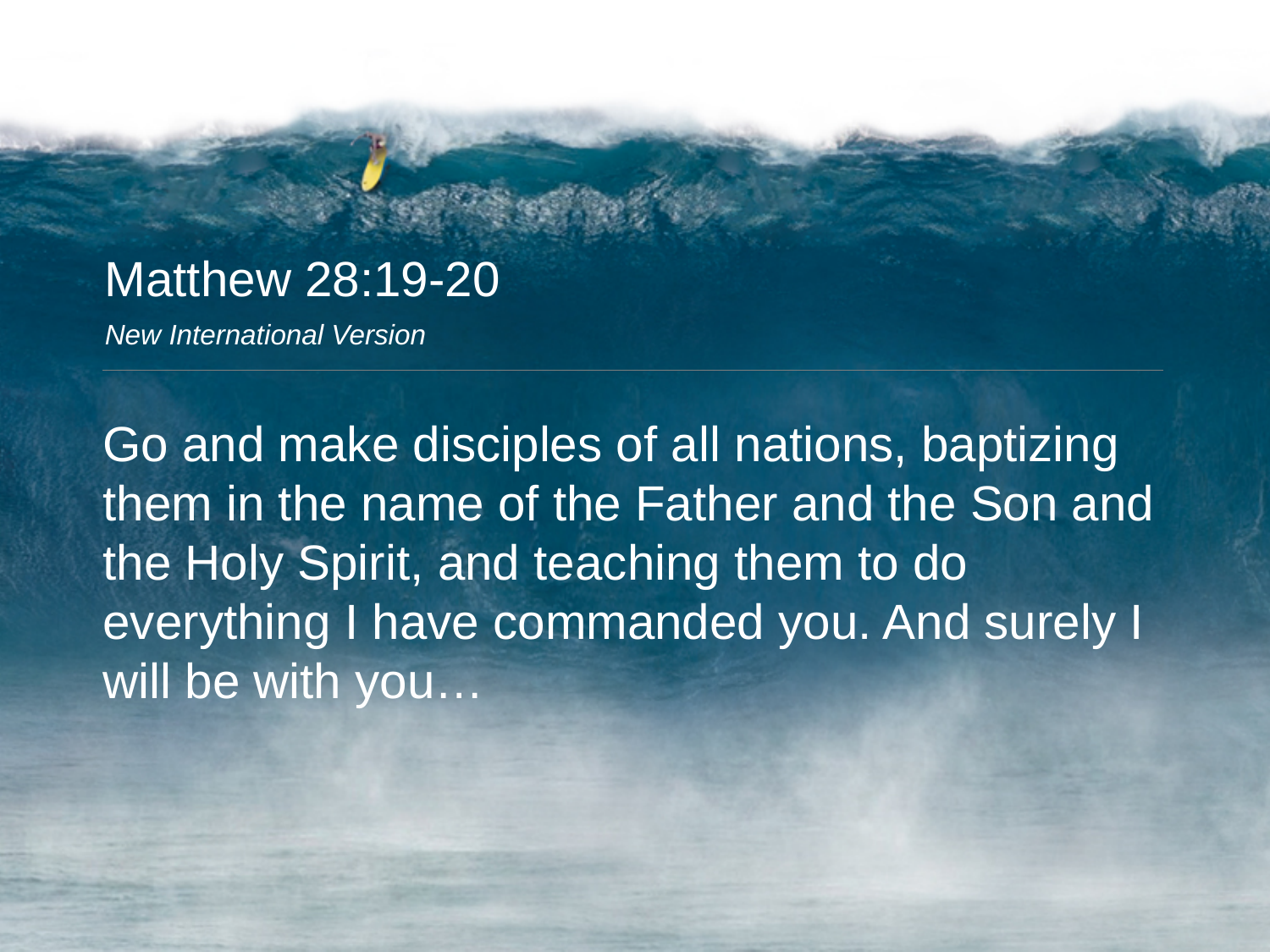

Matthew 28:19-20
New International Version

Go and make disciples of all nations, baptizing them in the name of the Father and the Son and the Holy Spirit, and teaching them to do everything I have commanded you. And surely I will be with you…